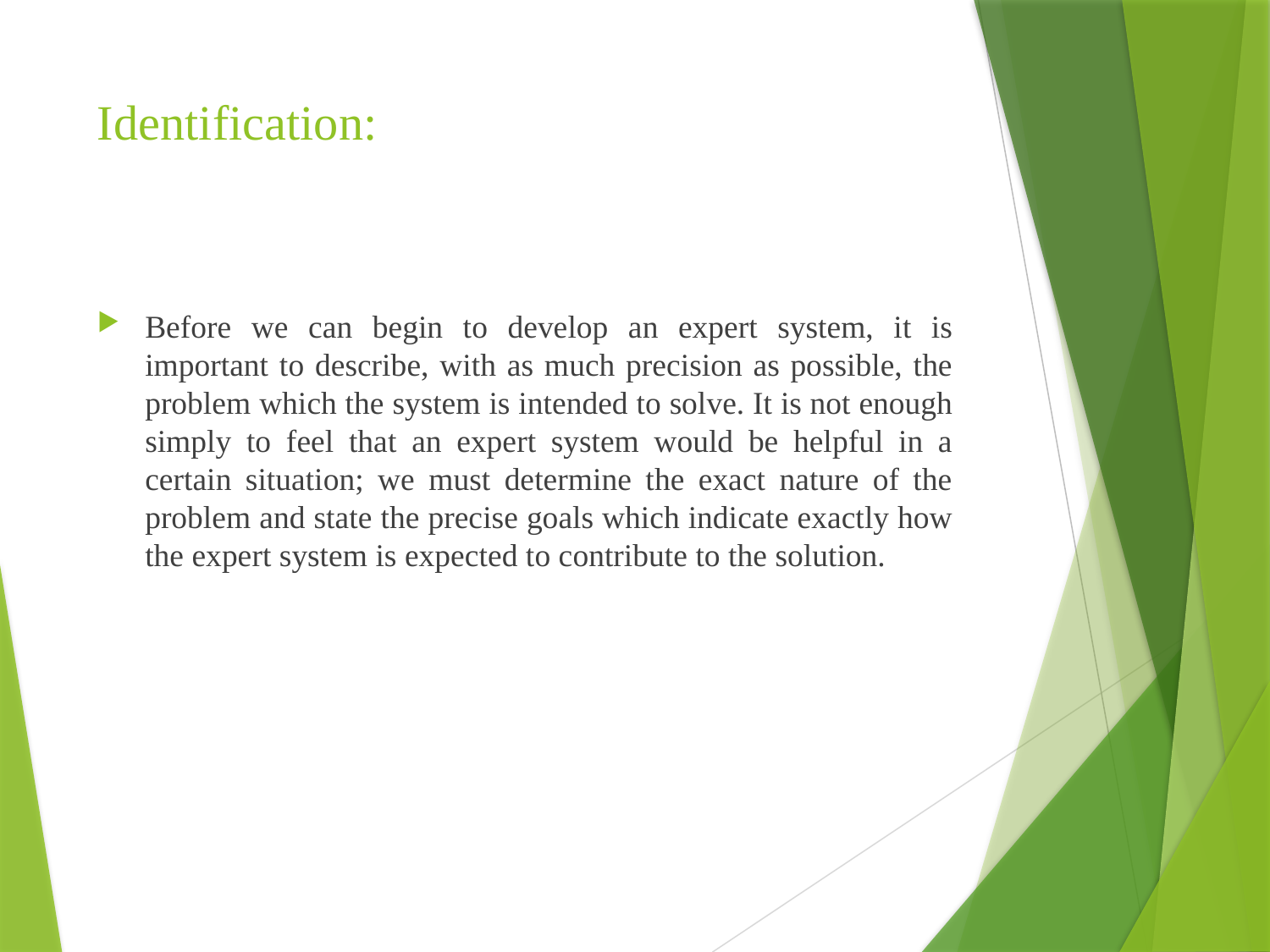

# Identification:
Before we can begin to develop an expert system, it is important to describe, with as much precision as possible, the problem which the system is intended to solve. It is not enough simply to feel that an expert system would be helpful in a certain situation; we must determine the exact nature of the problem and state the precise goals which indicate exactly how the expert system is expected to contribute to the solution.